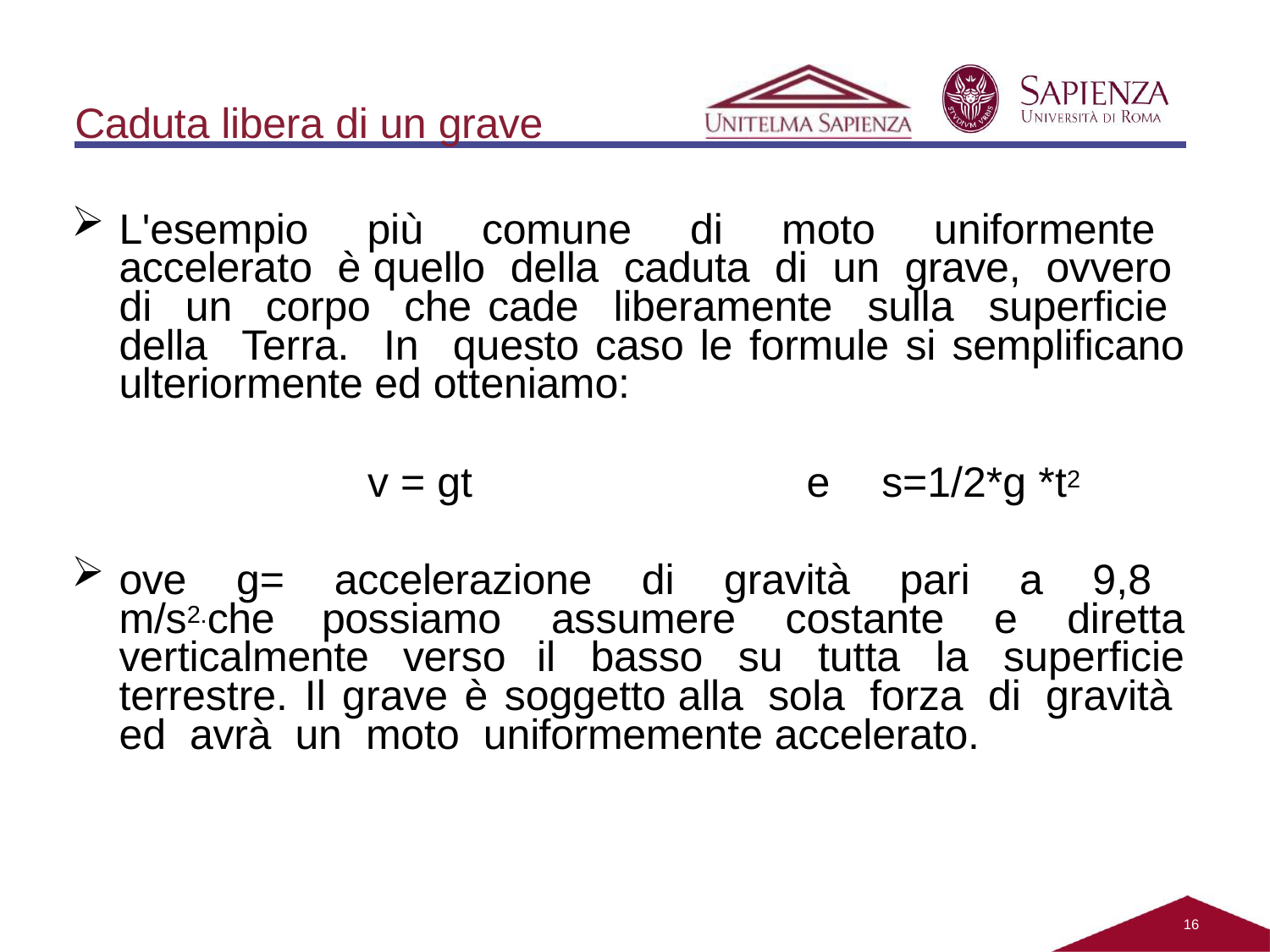

Caduta libera di un grave

L'esempio  più  comune  di  moto  uniformente  accelerato  è quello  della  caduta  di  un  grave,  ovvero  di  un  corpo  che cade  liberamente  sulla  superficie  della  Terra.  In  questo caso le formule si semplificano ulteriormente ed otteniamo:

v = gt	e	s=1/2*g *t2

ove   g=   accelerazione   di   gravità   pari   a   9,8   m/s2.che possiamo assumere costante e diretta verticalmente verso il basso su tutta la superficie terrestre. Il grave è soggetto alla  sola  forza  di  gravità  ed  avrà  un  moto  uniformemente accelerato.
16